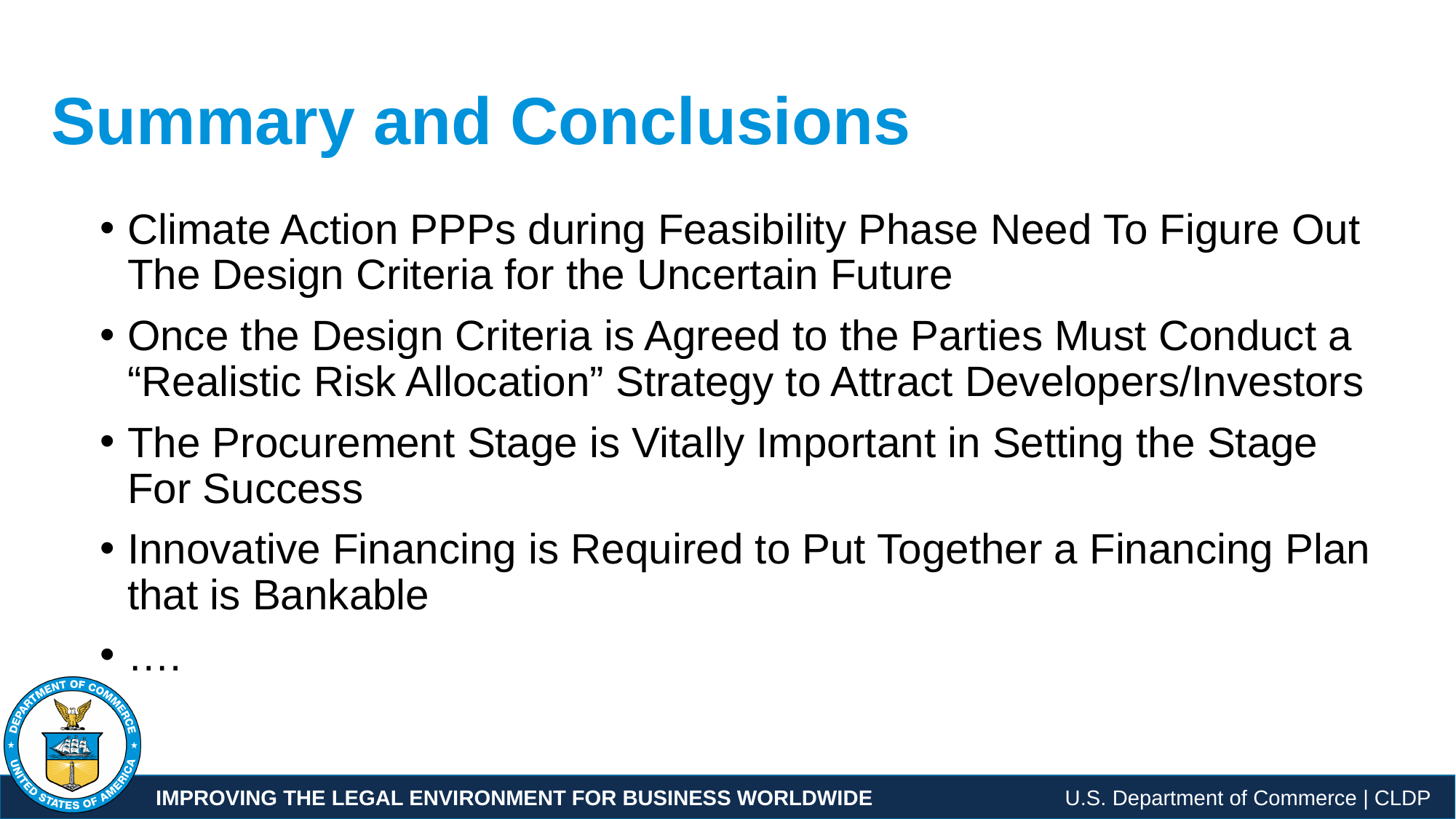

# Summary and Conclusions
Climate Action PPPs during Feasibility Phase Need To Figure Out The Design Criteria for the Uncertain Future
Once the Design Criteria is Agreed to the Parties Must Conduct a “Realistic Risk Allocation” Strategy to Attract Developers/Investors
The Procurement Stage is Vitally Important in Setting the Stage For Success
Innovative Financing is Required to Put Together a Financing Plan that is Bankable
….